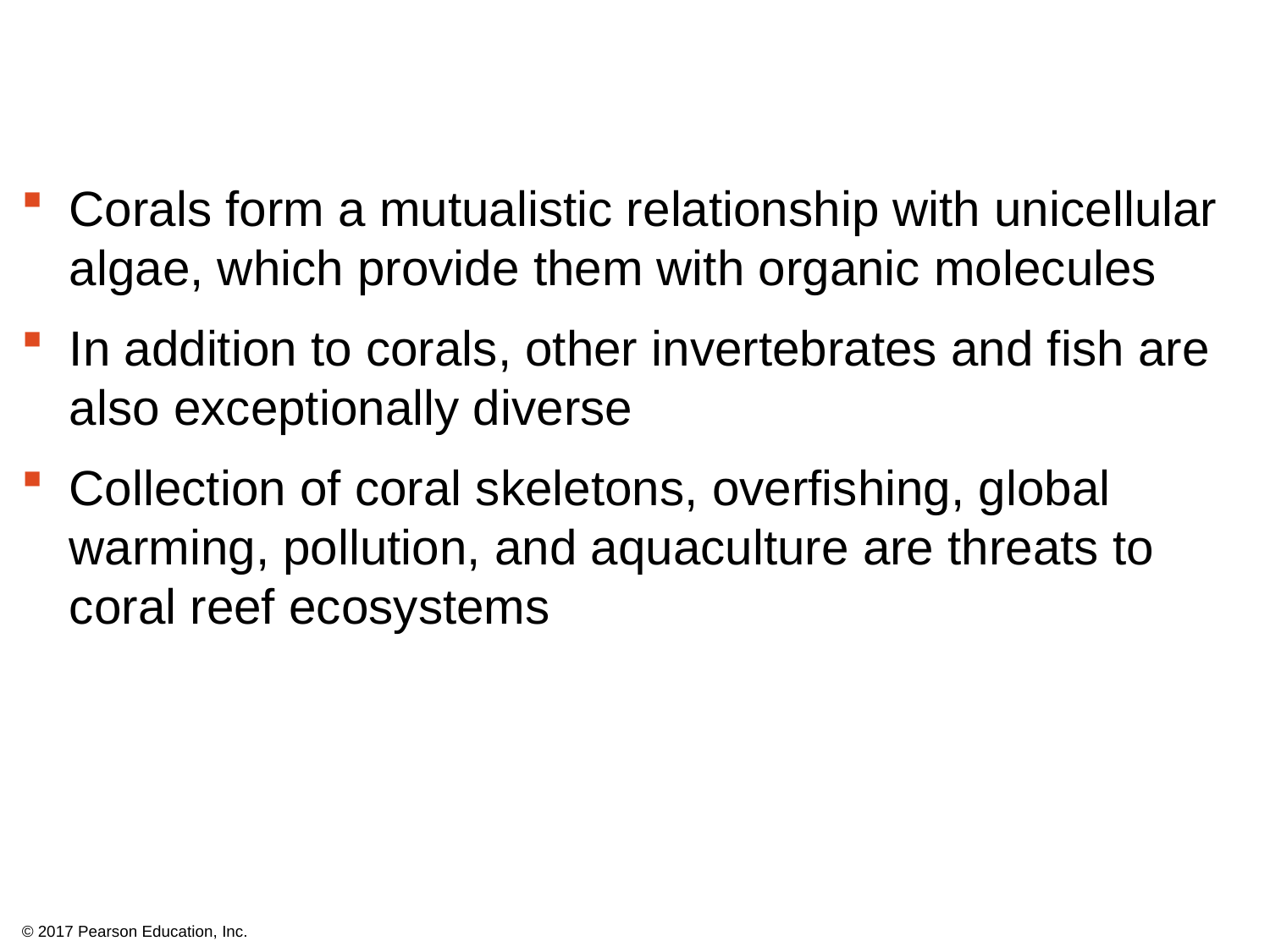

Corals form a mutualistic relationship with unicellular algae, which provide them with organic molecules
In addition to corals, other invertebrates and fish are also exceptionally diverse
Collection of coral skeletons, overfishing, global warming, pollution, and aquaculture are threats to coral reef ecosystems

© 2017 Pearson Education, Inc.